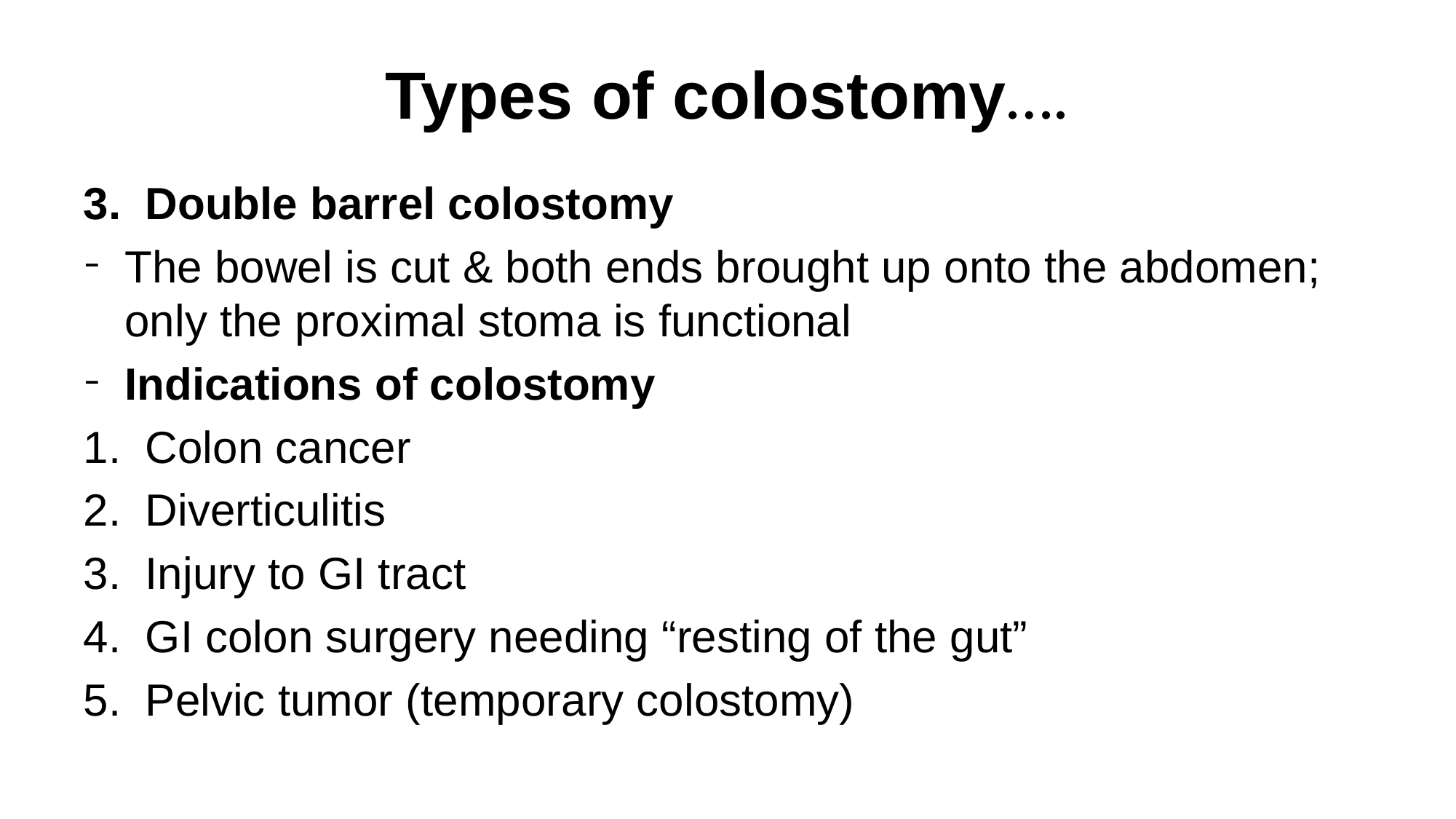

# Types of colostomy….
Double barrel colostomy
The bowel is cut & both ends brought up onto the abdomen; only the proximal stoma is functional
Indications of colostomy
Colon cancer
Diverticulitis
Injury to GI tract
GI colon surgery needing “resting of the gut”
Pelvic tumor (temporary colostomy)